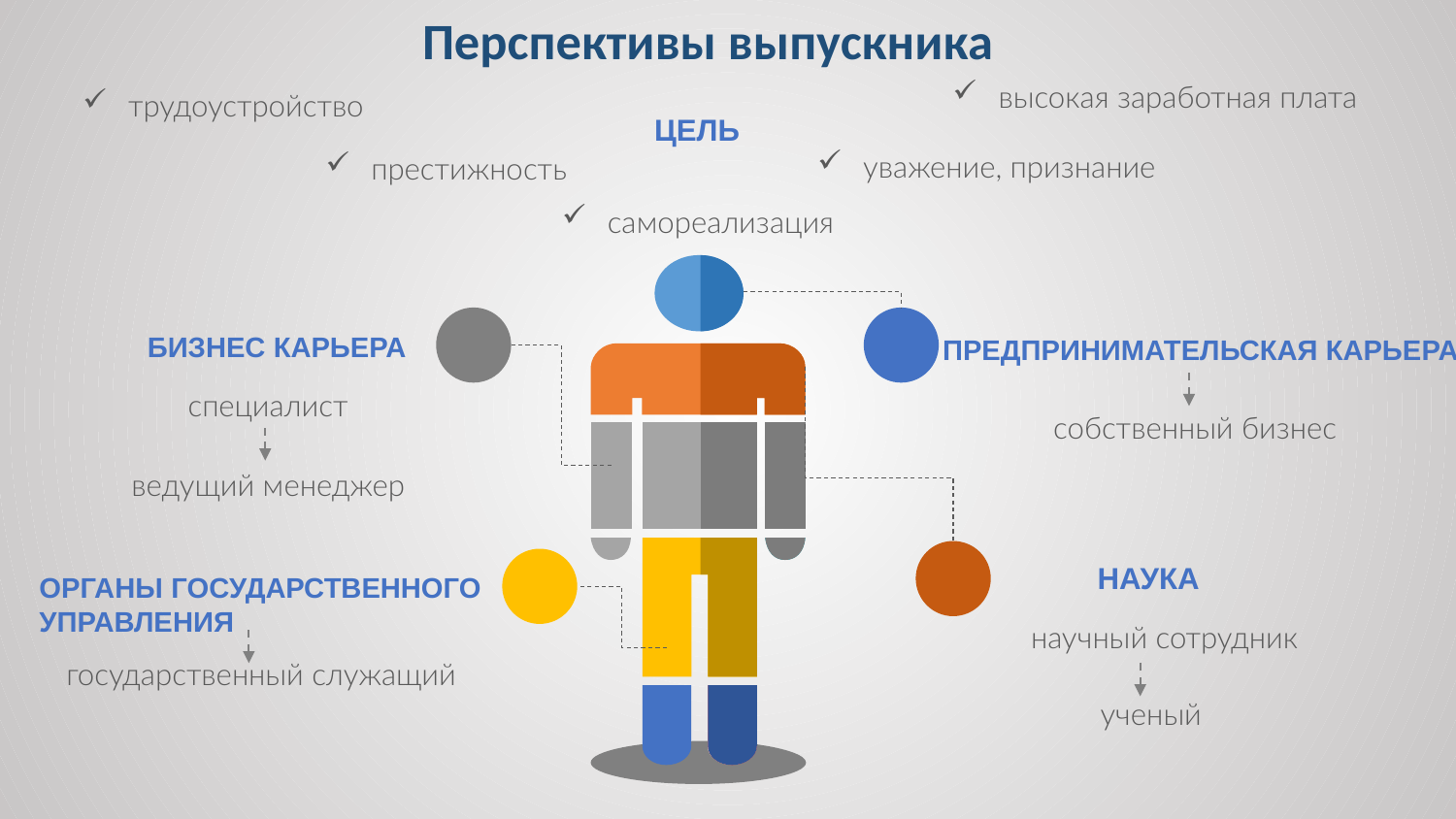

Перспективы выпускника
высокая заработная плата

трудоустройство

ЦЕЛЬ
уважение, признание
престижность
самореализация

БИЗНЕС КАРЬЕРА
ПРЕДПРИНИМАТЕЛЬСКАЯ КАРЬЕРА
специалист

ведущий менеджер
собственный бизнес

НАУКА

ОРГАНЫ ГОСУДАРСТВЕННОГО
УПРАВЛЕНИЯ
научный сотрудник

государственный служащий

ученый